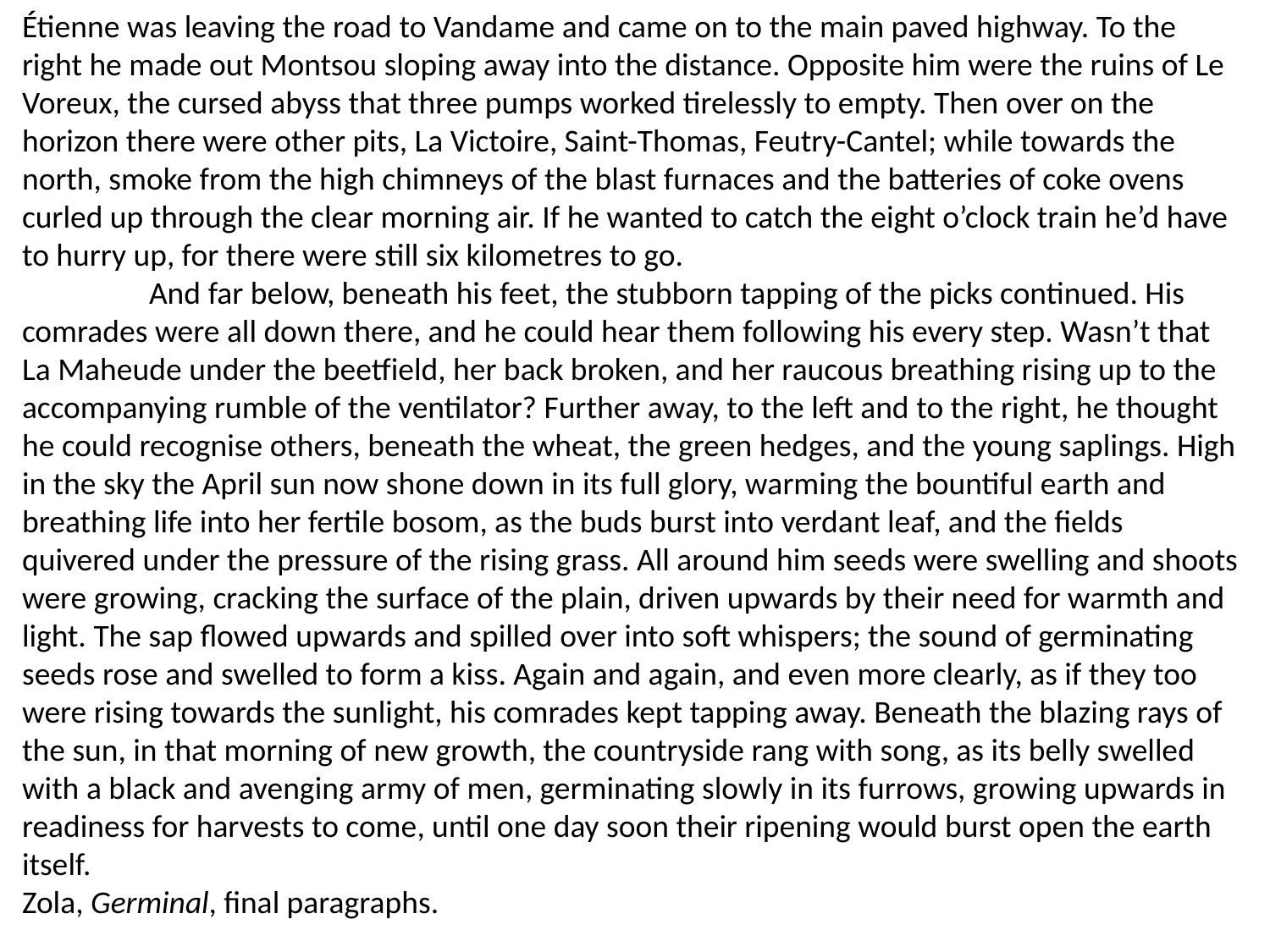

Étienne was leaving the road to Vandame and came on to the main paved highway. To the right he made out Montsou sloping away into the distance. Opposite him were the ruins of Le Voreux, the cursed abyss that three pumps worked tirelessly to empty. Then over on the horizon there were other pits, La Victoire, Saint-Thomas, Feutry-Cantel; while towards the north, smoke from the high chimneys of the blast furnaces and the batteries of coke ovens curled up through the clear morning air. If he wanted to catch the eight o’clock train he’d have to hurry up, for there were still six kilometres to go.
	And far below, beneath his feet, the stubborn tapping of the picks continued. His comrades were all down there, and he could hear them following his every step. Wasn’t that La Maheude under the beetfield, her back broken, and her raucous breathing rising up to the accompanying rumble of the ventilator? Further away, to the left and to the right, he thought he could recognise others, beneath the wheat, the green hedges, and the young saplings. High in the sky the April sun now shone down in its full glory, warming the bountiful earth and breathing life into her fertile bosom, as the buds burst into verdant leaf, and the fields quivered under the pressure of the rising grass. All around him seeds were swelling and shoots were growing, cracking the surface of the plain, driven upwards by their need for warmth and light. The sap flowed upwards and spilled over into soft whispers; the sound of germinating seeds rose and swelled to form a kiss. Again and again, and even more clearly, as if they too were rising towards the sunlight, his comrades kept tapping away. Beneath the blazing rays of the sun, in that morning of new growth, the countryside rang with song, as its belly swelled with a black and avenging army of men, germinating slowly in its furrows, growing upwards in readiness for harvests to come, until one day soon their ripening would burst open the earth itself.
Zola, Germinal, final paragraphs.